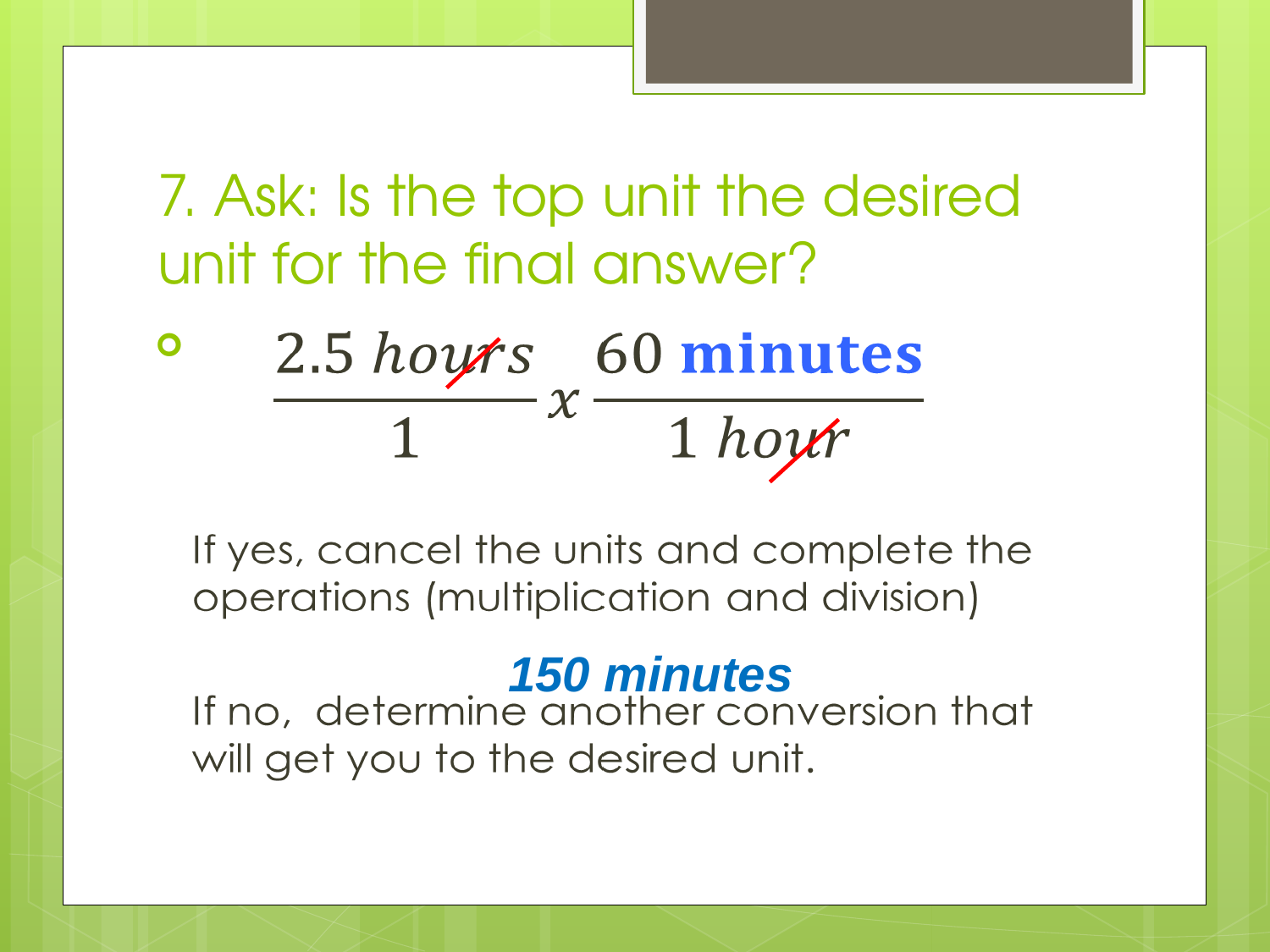

# 7. Ask: Is the top unit the desired unit for the final answer?

150 minutes